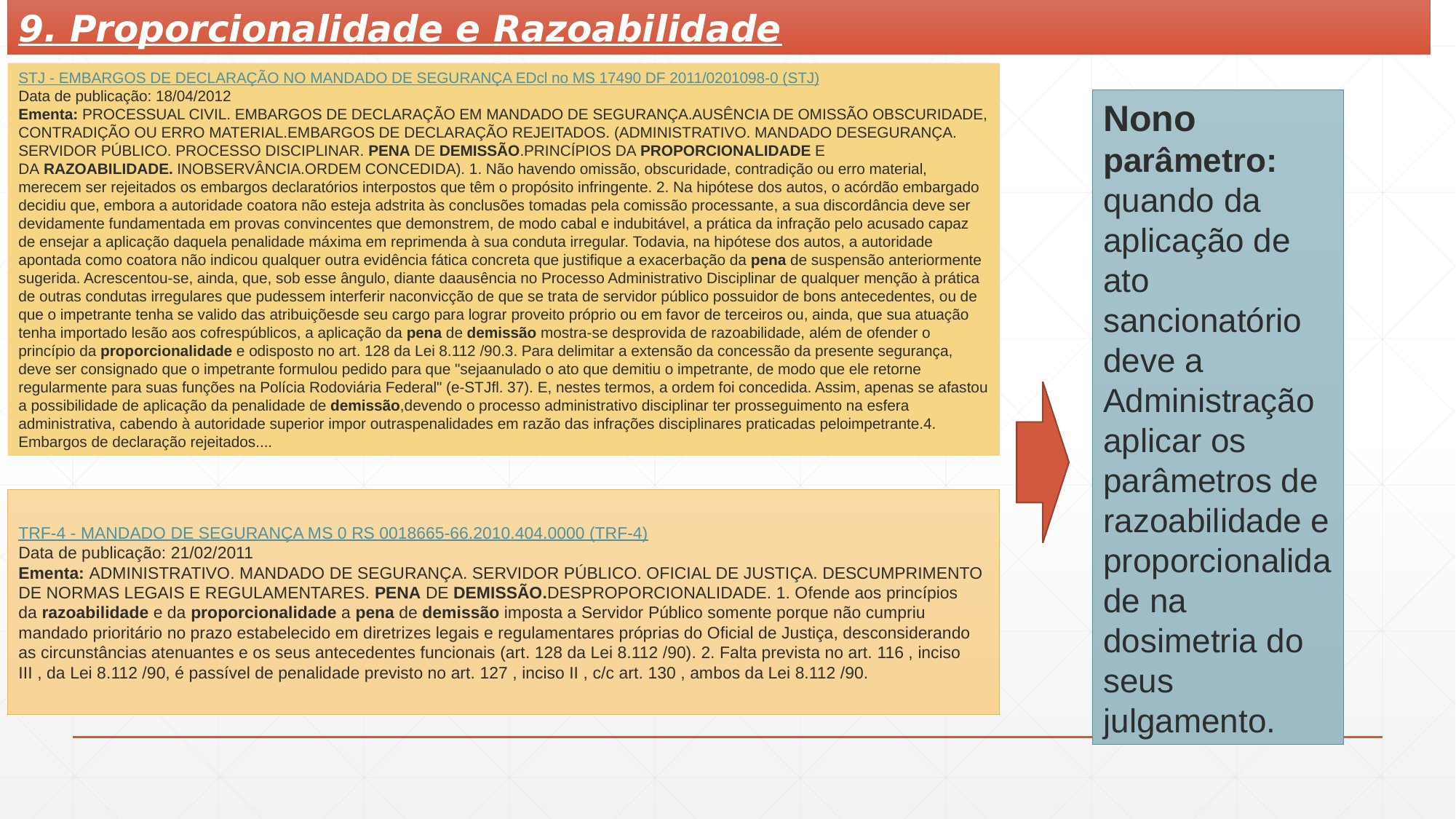

9. Proporcionalidade e Razoabilidade
STJ - EMBARGOS DE DECLARAÇÃO NO MANDADO DE SEGURANÇA EDcl no MS 17490 DF 2011/0201098-0 (STJ)
Data de publicação: 18/04/2012
Ementa: PROCESSUAL CIVIL. EMBARGOS DE DECLARAÇÃO EM MANDADO DE SEGURANÇA.AUSÊNCIA DE OMISSÃO OBSCURIDADE, CONTRADIÇÃO OU ERRO MATERIAL.EMBARGOS DE DECLARAÇÃO REJEITADOS. (ADMINISTRATIVO. MANDADO DESEGURANÇA. SERVIDOR PÚBLICO. PROCESSO DISCIPLINAR. PENA DE DEMISSÃO.PRINCÍPIOS DA PROPORCIONALIDADE E DA RAZOABILIDADE. INOBSERVÂNCIA.ORDEM CONCEDIDA). 1. Não havendo omissão, obscuridade, contradição ou erro material, merecem ser rejeitados os embargos declaratórios interpostos que têm o propósito infringente. 2. Na hipótese dos autos, o acórdão embargado decidiu que, embora a autoridade coatora não esteja adstrita às conclusões tomadas pela comissão processante, a sua discordância deve ser devidamente fundamentada em provas convincentes que demonstrem, de modo cabal e indubitável, a prática da infração pelo acusado capaz de ensejar a aplicação daquela penalidade máxima em reprimenda à sua conduta irregular. Todavia, na hipótese dos autos, a autoridade apontada como coatora não indicou qualquer outra evidência fática concreta que justifique a exacerbação da pena de suspensão anteriormente sugerida. Acrescentou-se, ainda, que, sob esse ângulo, diante daausência no Processo Administrativo Disciplinar de qualquer menção à prática de outras condutas irregulares que pudessem interferir naconvicção de que se trata de servidor público possuidor de bons antecedentes, ou de que o impetrante tenha se valido das atribuiçõesde seu cargo para lograr proveito próprio ou em favor de terceiros ou, ainda, que sua atuação tenha importado lesão aos cofrespúblicos, a aplicação da pena de demissão mostra-se desprovida de razoabilidade, além de ofender o princípio da proporcionalidade e odisposto no art. 128 da Lei 8.112 /90.3. Para delimitar a extensão da concessão da presente segurança, deve ser consignado que o impetrante formulou pedido para que "sejaanulado o ato que demitiu o impetrante, de modo que ele retorne regularmente para suas funções na Polícia Rodoviária Federal" (e-STJfl. 37). E, nestes termos, a ordem foi concedida. Assim, apenas se afastou a possibilidade de aplicação da penalidade de demissão,devendo o processo administrativo disciplinar ter prosseguimento na esfera administrativa, cabendo à autoridade superior impor outraspenalidades em razão das infrações disciplinares praticadas peloimpetrante.4. Embargos de declaração rejeitados....
Nono parâmetro: quando da aplicação de ato sancionatório deve a Administração aplicar os parâmetros de razoabilidade e proporcionalidade na dosimetria do seus julgamento.

TRF-4 - MANDADO DE SEGURANÇA MS 0 RS 0018665-66.2010.404.0000 (TRF-4)
Data de publicação: 21/02/2011
Ementa: ADMINISTRATIVO. MANDADO DE SEGURANÇA. SERVIDOR PÚBLICO. OFICIAL DE JUSTIÇA. DESCUMPRIMENTO DE NORMAS LEGAIS E REGULAMENTARES. PENA DE DEMISSÃO.DESPROPORCIONALIDADE. 1. Ofende aos princípios da razoabilidade e da proporcionalidade a pena de demissão imposta a Servidor Público somente porque não cumpriu mandado prioritário no prazo estabelecido em diretrizes legais e regulamentares próprias do Oficial de Justiça, desconsiderando as circunstâncias atenuantes e os seus antecedentes funcionais (art. 128 da Lei 8.112 /90). 2. Falta prevista no art. 116 , inciso III , da Lei 8.112 /90, é passível de penalidade previsto no art. 127 , inciso II , c/c art. 130 , ambos da Lei 8.112 /90.